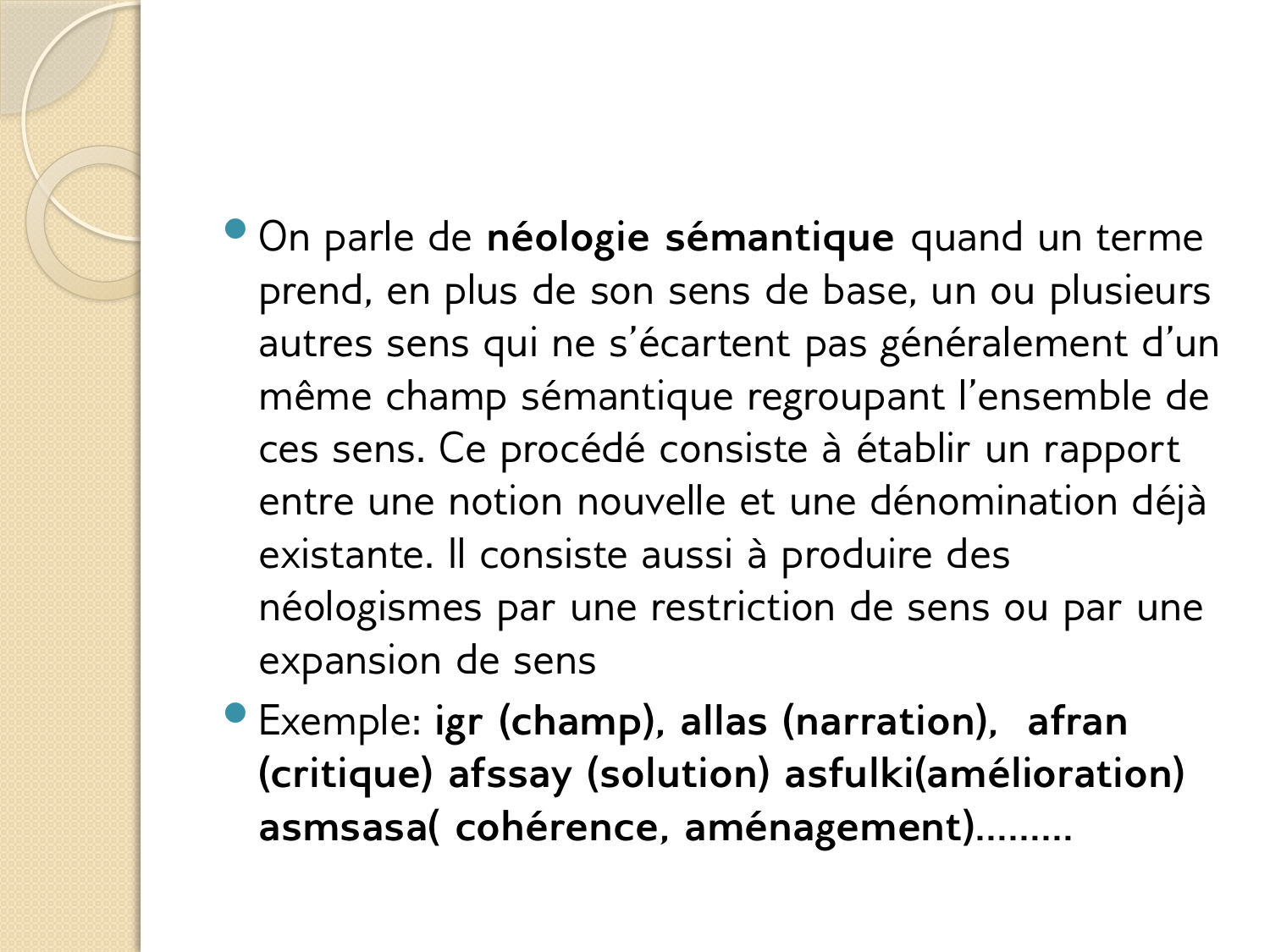

#
On parle de néologie sémantique quand un terme prend, en plus de son sens de base, un ou plusieurs autres sens qui ne s’écartent pas généralement d’un même champ sémantique regroupant l’ensemble de ces sens. Ce procédé consiste à établir un rapport entre une notion nouvelle et une dénomination déjà existante. Il consiste aussi à produire des néologismes par une restriction de sens ou par une expansion de sens
Exemple: igr (champ), allas (narration),  afran (critique) afssay (solution) asfulki(amélioration) asmsasa( cohérence, aménagement)………